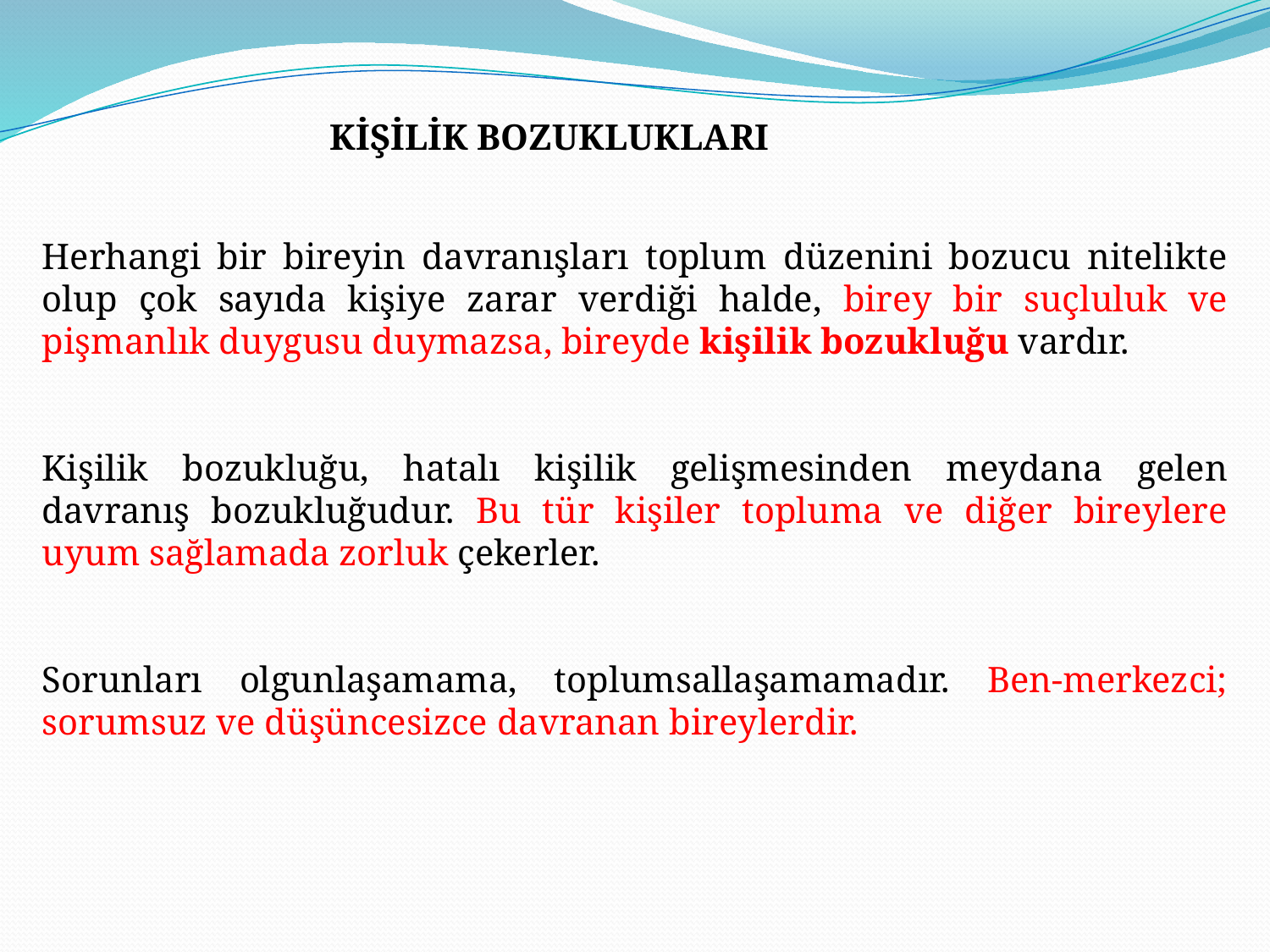

KİŞİLİK BOZUKLUKLARI
Herhangi bir bireyin davranışları toplum düzenini bozucu nitelikte olup çok sayıda kişiye zarar verdiği halde, birey bir suçluluk ve pişmanlık duygusu duymazsa, bireyde kişilik bozukluğu vardır.

Kişilik bozukluğu, hatalı kişilik gelişmesinden meydana gelen davranış bozukluğudur. Bu tür kişiler topluma ve diğer bireylere uyum sağlamada zorluk çekerler.

Sorunları olgunlaşamama, toplumsallaşamamadır. Ben-merkezci; sorumsuz ve düşüncesizce davranan bireylerdir.